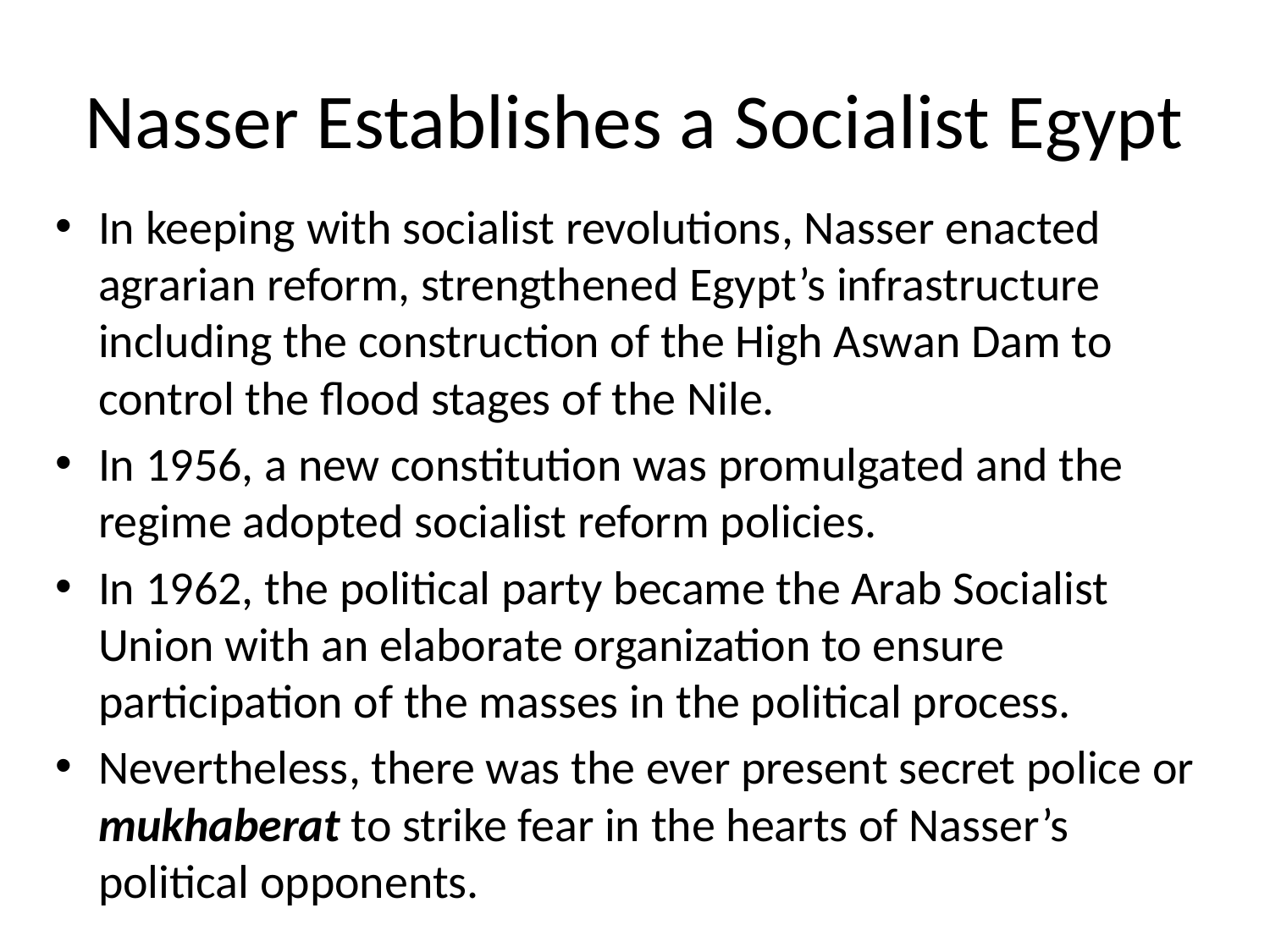

# Nasser Establishes a Socialist Egypt
In keeping with socialist revolutions, Nasser enacted agrarian reform, strengthened Egypt’s infrastructure including the construction of the High Aswan Dam to control the flood stages of the Nile.
In 1956, a new constitution was promulgated and the regime adopted socialist reform policies.
In 1962, the political party became the Arab Socialist Union with an elaborate organization to ensure participation of the masses in the political process.
Nevertheless, there was the ever present secret police or mukhaberat to strike fear in the hearts of Nasser’s political opponents.